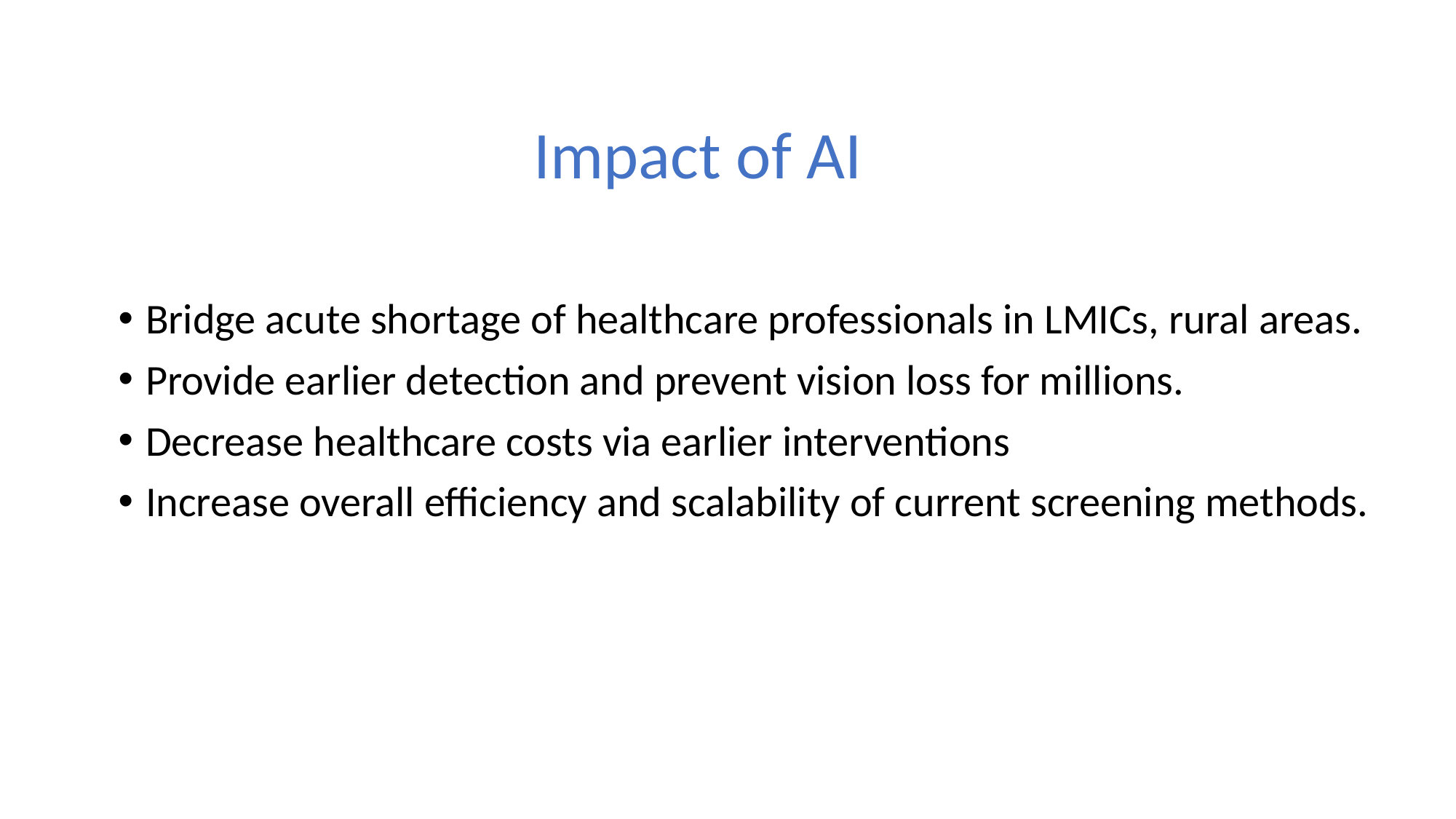

# Impact of AI

Bridge acute shortage of healthcare professionals in LMICs, rural areas.
Provide earlier detection and prevent vision loss for millions.
Decrease healthcare costs via earlier interventions
Increase overall efficiency and scalability of current screening methods.